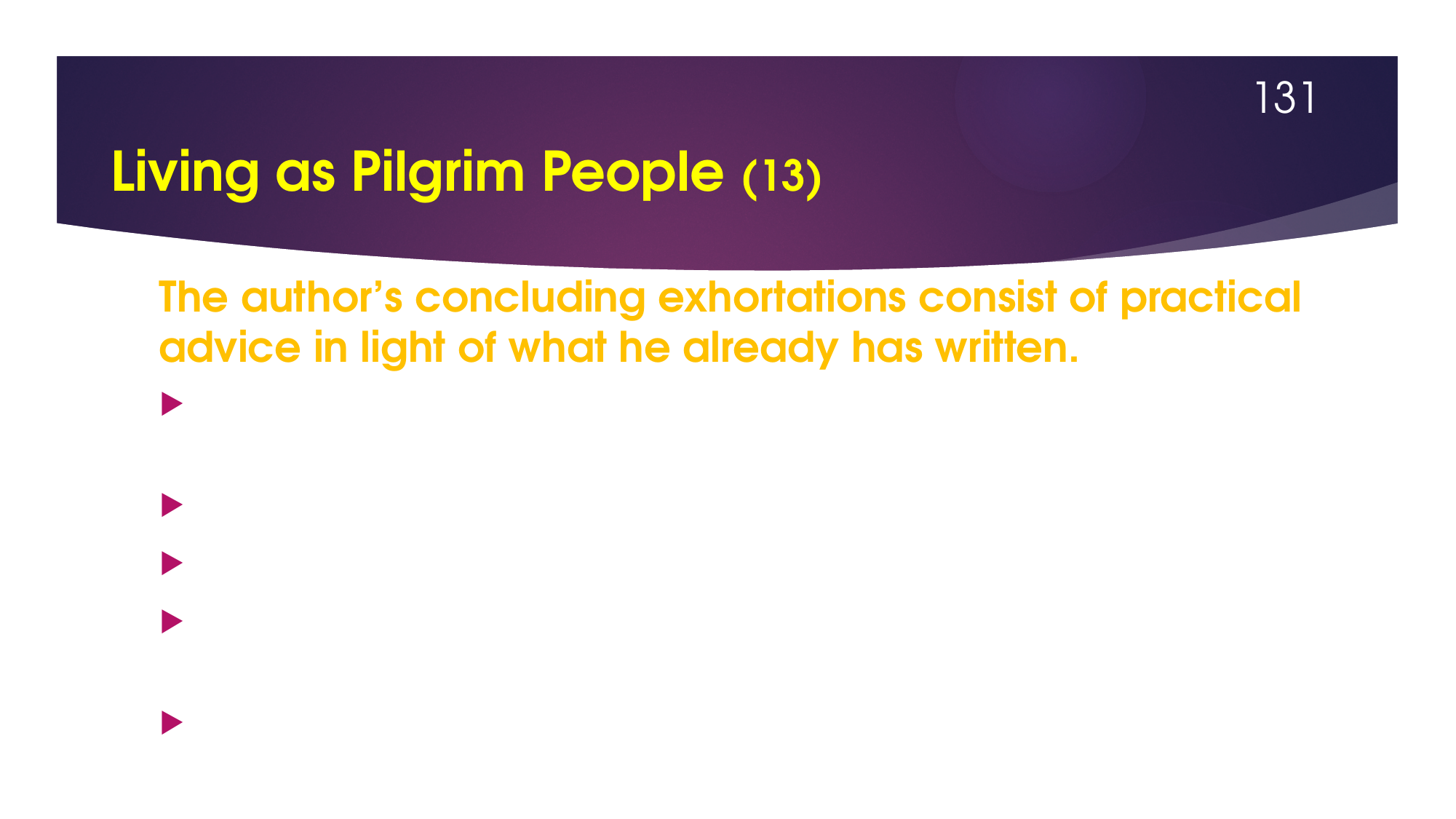

131
# Living as Pilgrim People (13)
The author’s concluding exhortations consist of practical advice in light of what he already has written.
Love, hospitality, care for those in prison, sexual purity, contentment and trust must be cultivated.
Believers must respect and imitate godly leaders.
They must guard themselves against heresies.
Finally, Jesus’ death “outside the camp” (outside the city gate) calls for Christians to leave the camp of traditional Judaism.
The letter closes with a blessing and prayer.